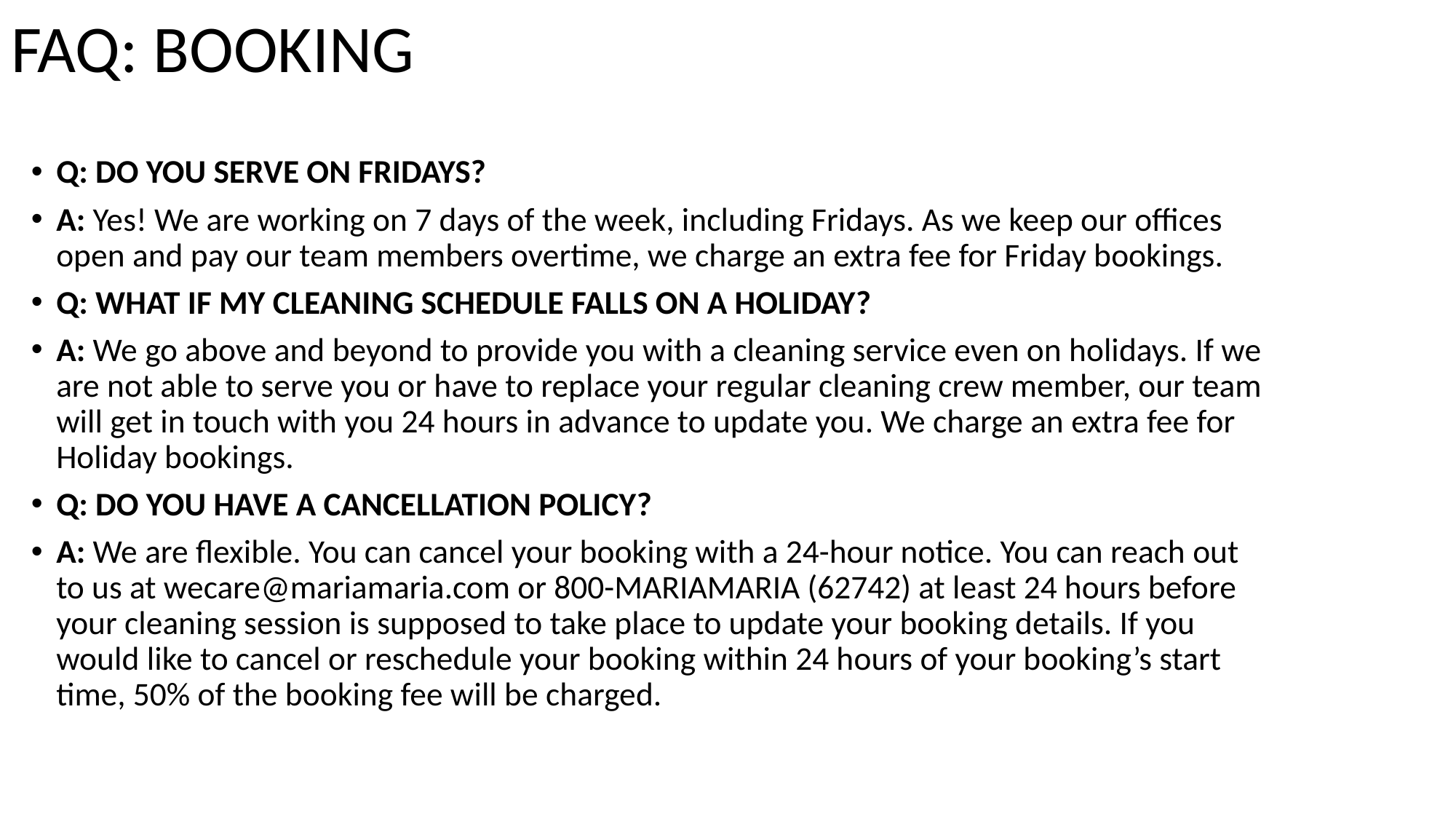

# FAQ: BOOKING
Q: Do you serve on Fridays?
A: Yes! We are working on 7 days of the week, including Fridays. As we keep our offices open and pay our team members overtime, we charge an extra fee for Friday bookings.
Q: What if my cleaning schedule falls on a holiday?
A: We go above and beyond to provide you with a cleaning service even on holidays. If we are not able to serve you or have to replace your regular cleaning crew member, our team will get in touch with you 24 hours in advance to update you. We charge an extra fee for Holiday bookings.
Q: Do you have a cancellation policy?
A: We are flexible. You can cancel your booking with a 24-hour notice. You can reach out to us at wecare@mariamaria.com or 800-MARIAMARIA (62742) at least 24 hours before your cleaning session is supposed to take place to update your booking details. If you would like to cancel or reschedule your booking within 24 hours of your booking’s start time, 50% of the booking fee will be charged.